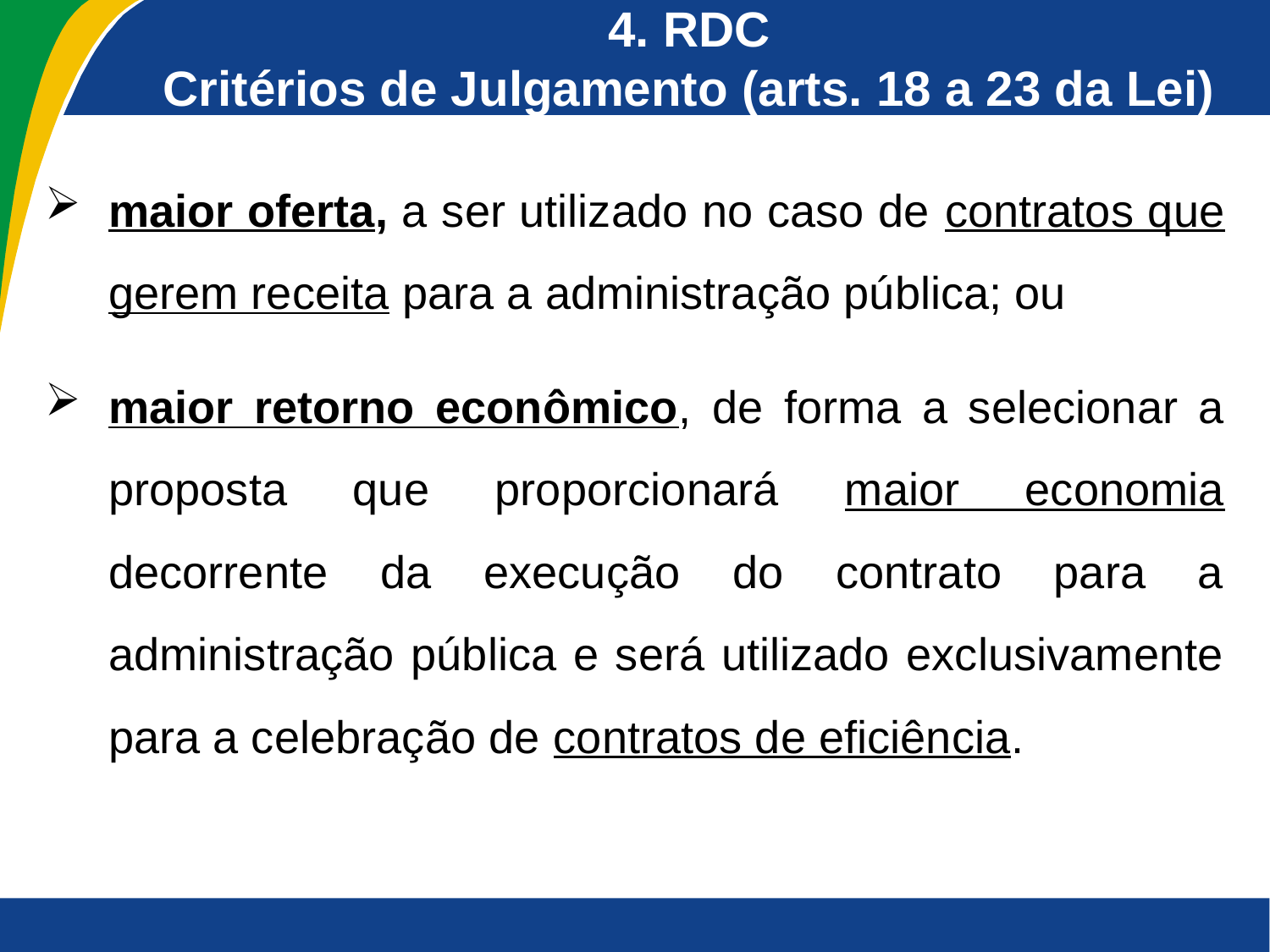

# 4. RDC Critérios de Julgamento (arts. 18 a 23 da Lei)
maior oferta, a ser utilizado no caso de contratos que gerem receita para a administração pública; ou
maior retorno econômico, de forma a selecionar a proposta que proporcionará maior economia decorrente da execução do contrato para a administração pública e será utilizado exclusivamente para a celebração de contratos de eficiência.